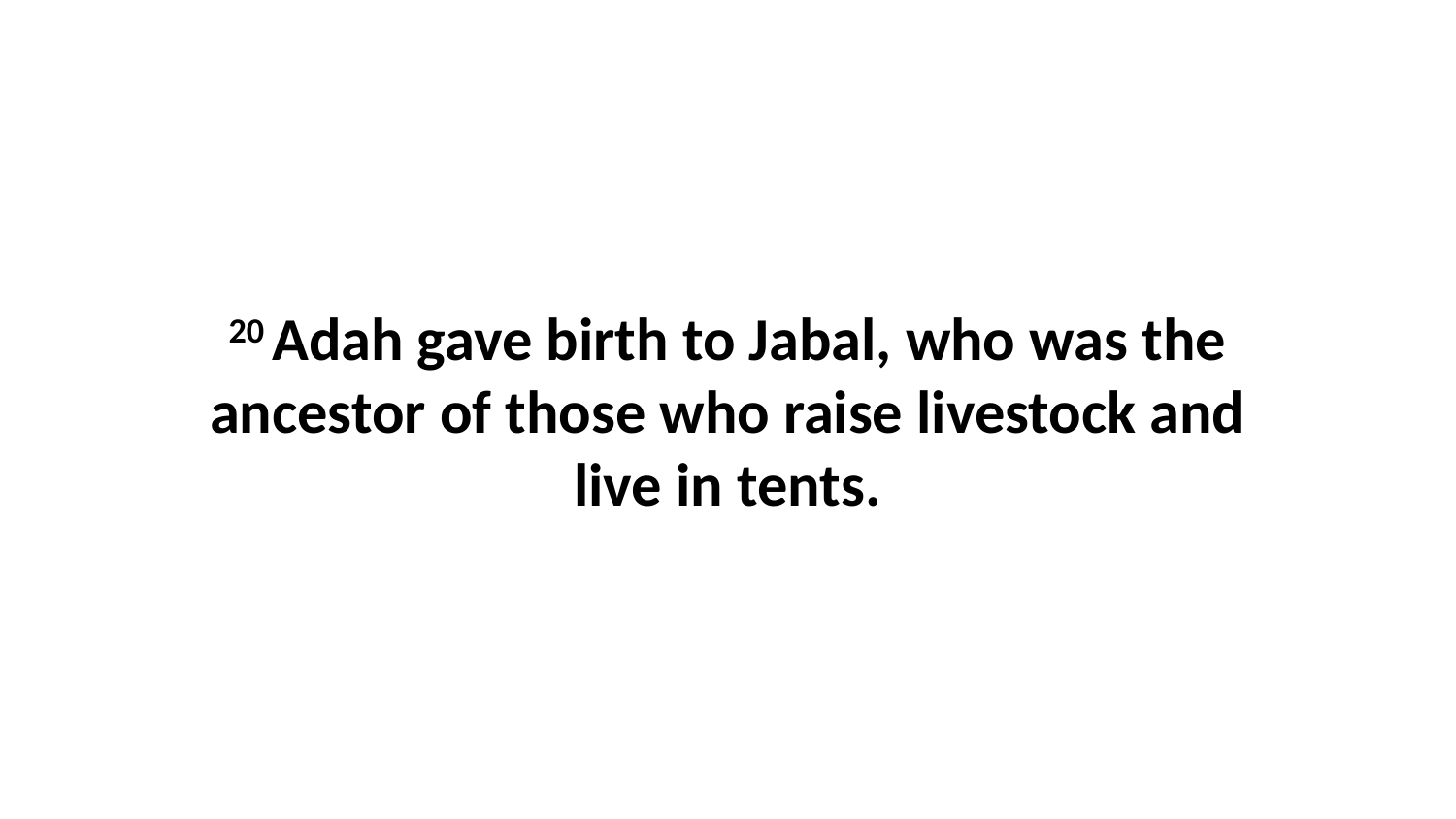

20 Adah gave birth to Jabal, who was the ancestor of those who raise livestock and live in tents.